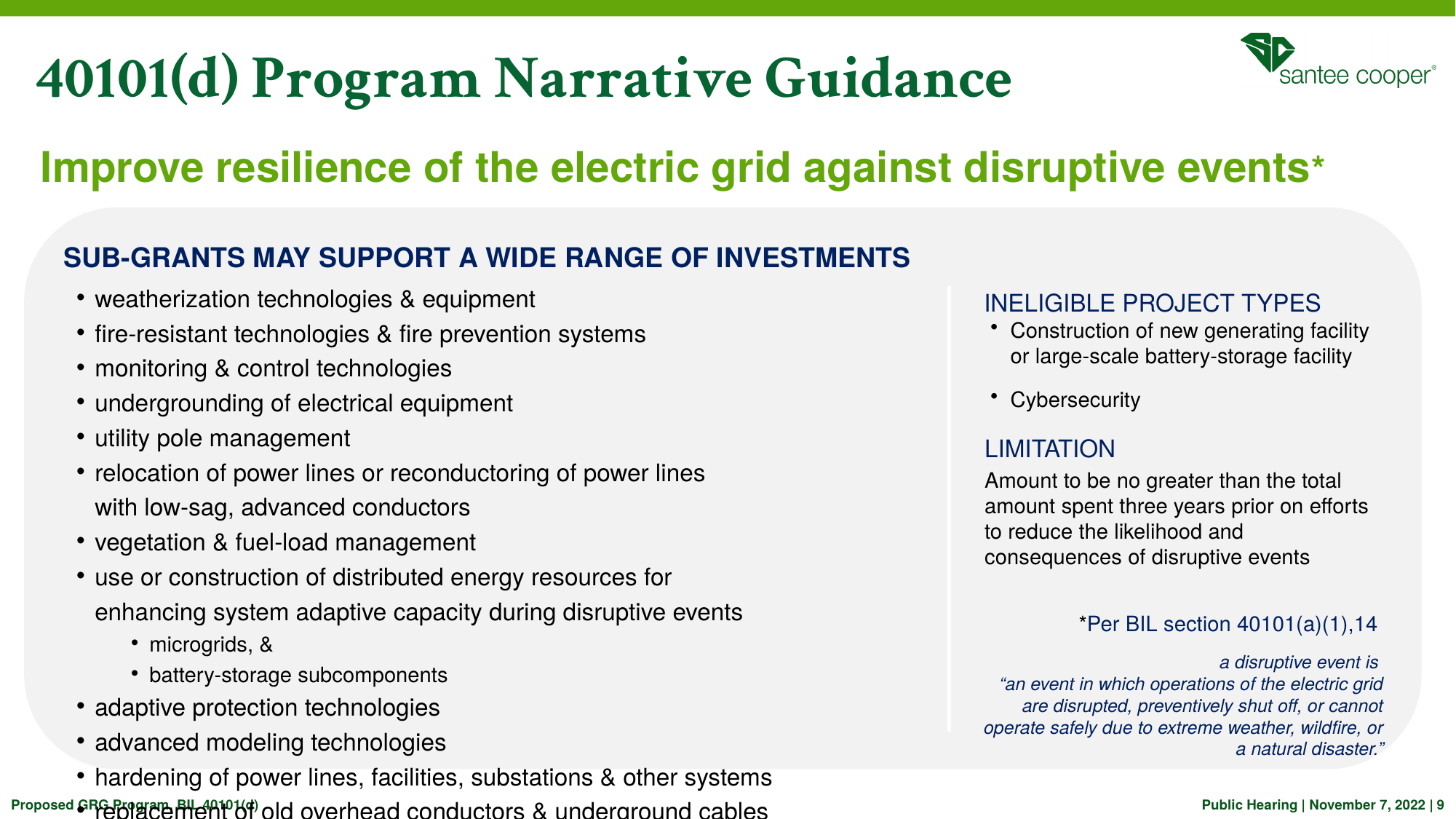

# 40101(d) Program Narrative Guidance
Improve resilience of the electric grid against disruptive events*
SUB-GRANTS MAY SUPPORT A WIDE RANGE OF INVESTMENTS

INELIGIBLE PROJECT TYPES
Construction of new generating facility or large-scale battery-storage facility

Cybersecurity
| weatherization technologies & equipment fire-resistant technologies & fire prevention systems monitoring & control technologies undergrounding of electrical equipment utility pole management relocation of power lines or reconductoring of power lines with low-sag, advanced conductors vegetation & fuel-load management use or construction of distributed energy resources for enhancing system adaptive capacity during disruptive events microgrids, & battery-storage subcomponents adaptive protection technologies advanced modeling technologies hardening of power lines, facilities, substations & other systems replacement of old overhead conductors & underground cables |
| --- |
LIMITATION
Amount to be no greater than the total amount spent three years prior on efforts to reduce the likelihood and consequences of disruptive events

*Per BIL section 40101(a)(1),14

a disruptive event is
“an event in which operations of the electric grid are disrupted, preventively shut off, or cannot operate safely due to extreme weather, wildfire, or a natural disaster.”
Proposed GRG Program, BIL 40101(d)